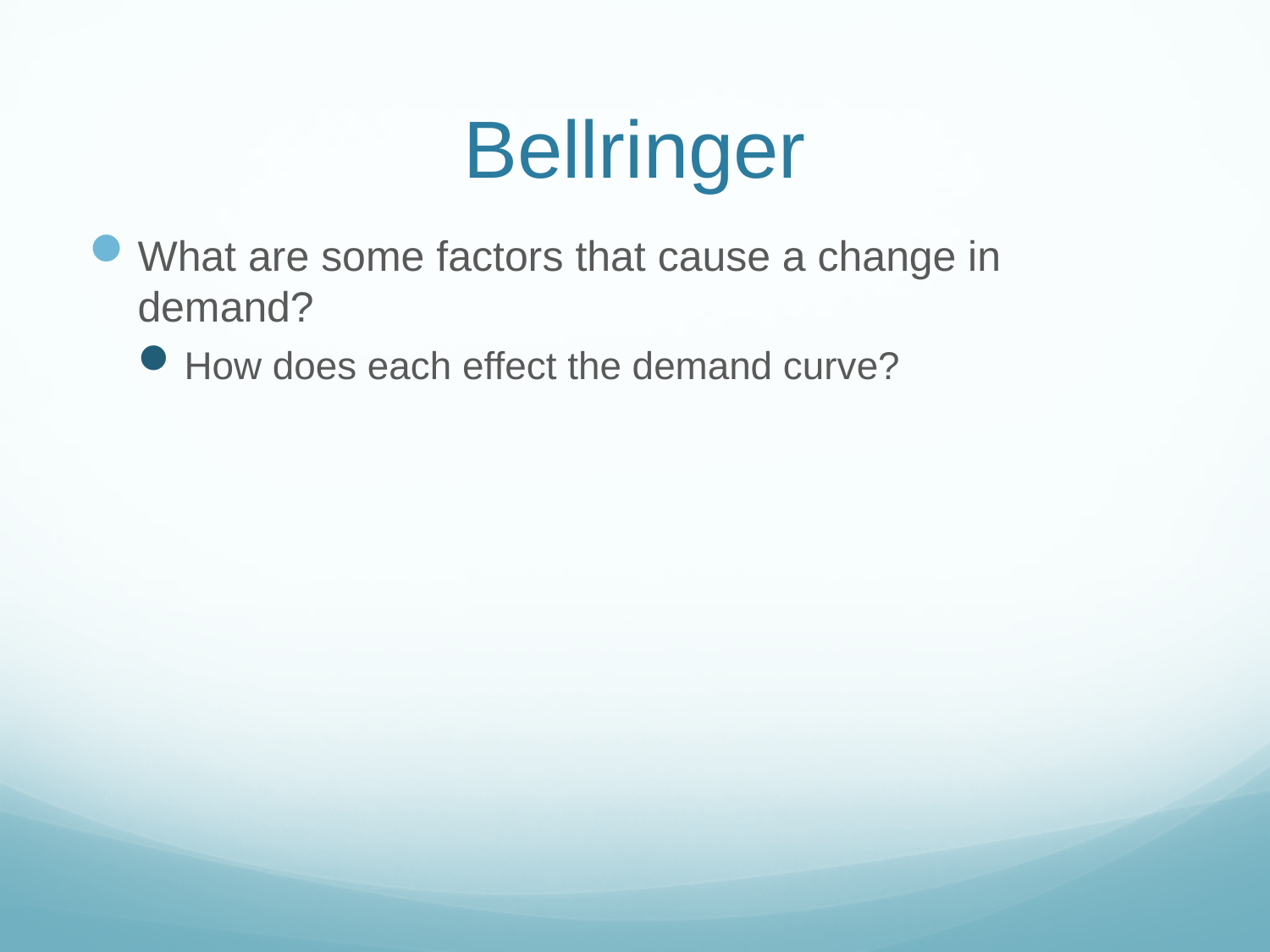

# Bellringer
What are some factors that cause a change in demand?
How does each effect the demand curve?